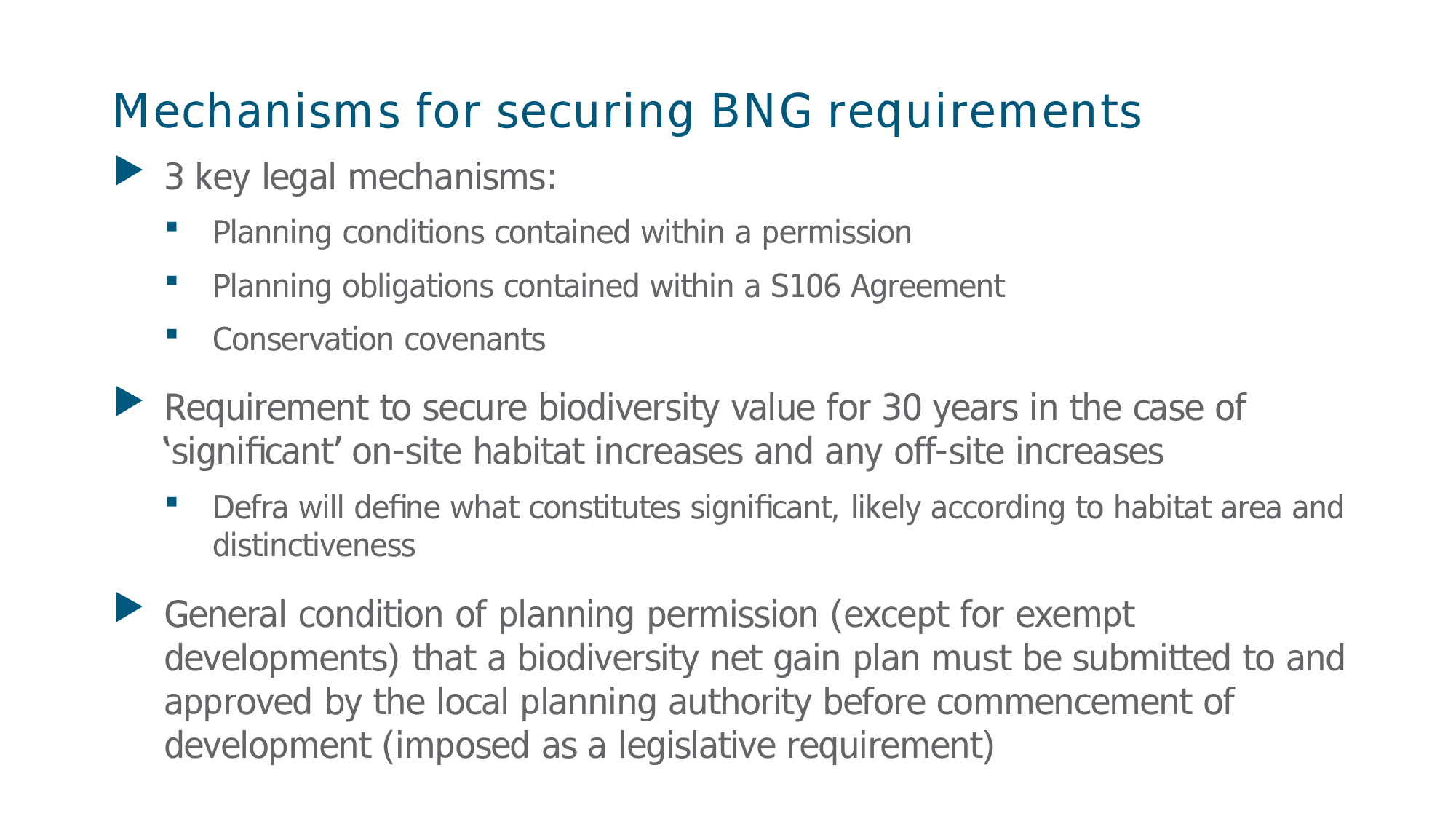

# Mechanisms for securing BNG requirements
3 key legal mechanisms:
Planning conditions contained within a permission
Planning obligations contained within a S106 Agreement
Conservation covenants
Requirement to secure biodiversity value for 30 years in the case of ‘significant’ on-site habitat increases and any off-site increases
Defra will define what constitutes significant, likely according to habitat area and distinctiveness
General condition of planning permission (except for exempt developments) that a biodiversity net gain plan must be submitted to and approved by the local planning authority before commencement of development (imposed as a legislative requirement)